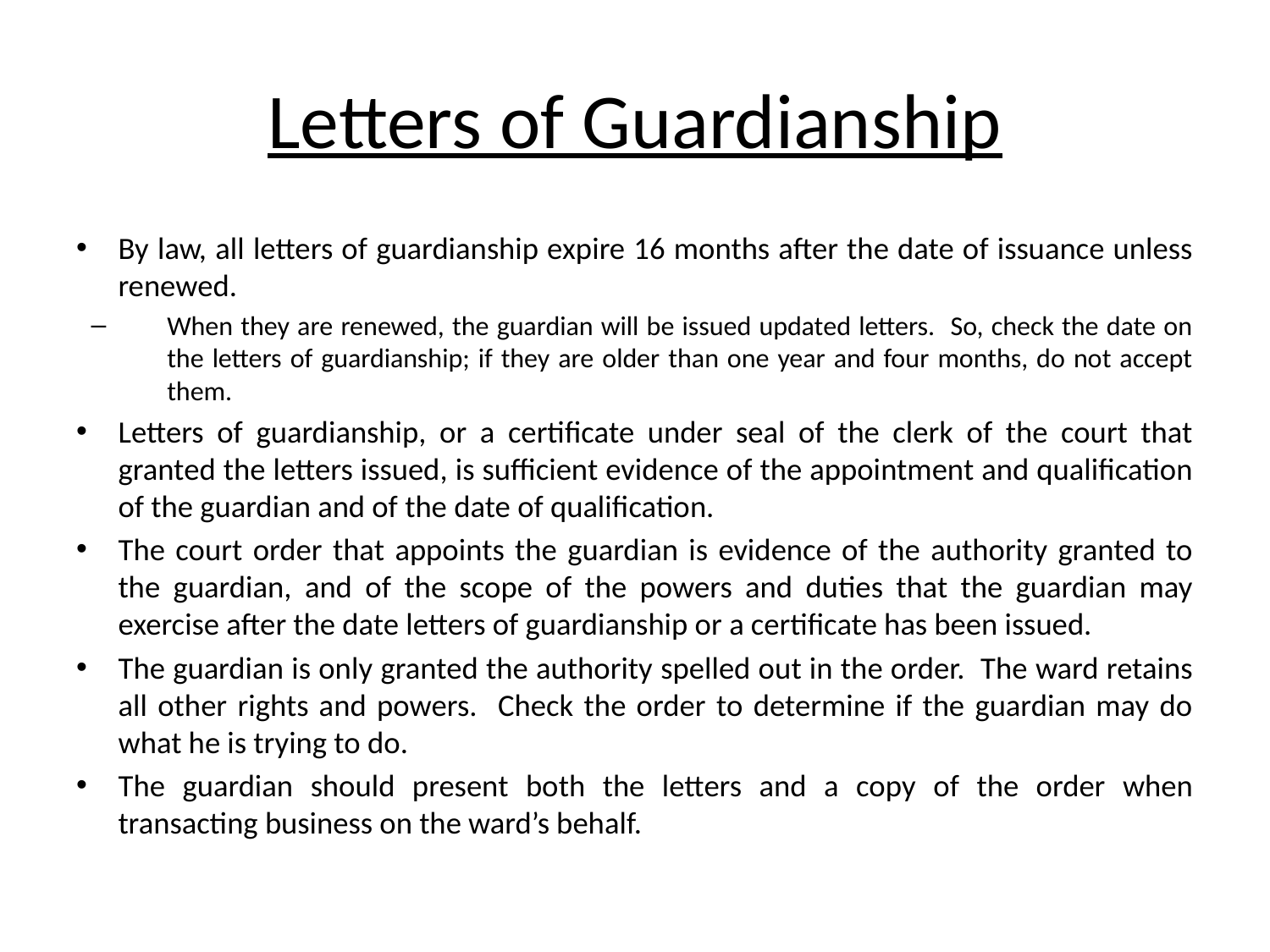

# Letters of Guardianship
By law, all letters of guardianship expire 16 months after the date of issuance unless renewed.
When they are renewed, the guardian will be issued updated letters.  So, check the date on the letters of guardianship; if they are older than one year and four months, do not accept them.
Letters of guardianship, or a certificate under seal of the clerk of the court that granted the letters issued, is sufficient evidence of the appointment and qualification of the guardian and of the date of qualification.
The court order that appoints the guardian is evidence of the authority granted to the guardian, and of the scope of the powers and duties that the guardian may exercise after the date letters of guardianship or a certificate has been issued.
The guardian is only granted the authority spelled out in the order.  The ward retains all other rights and powers.  Check the order to determine if the guardian may do what he is trying to do.
The guardian should present both the letters and a copy of the order when transacting business on the ward’s behalf.